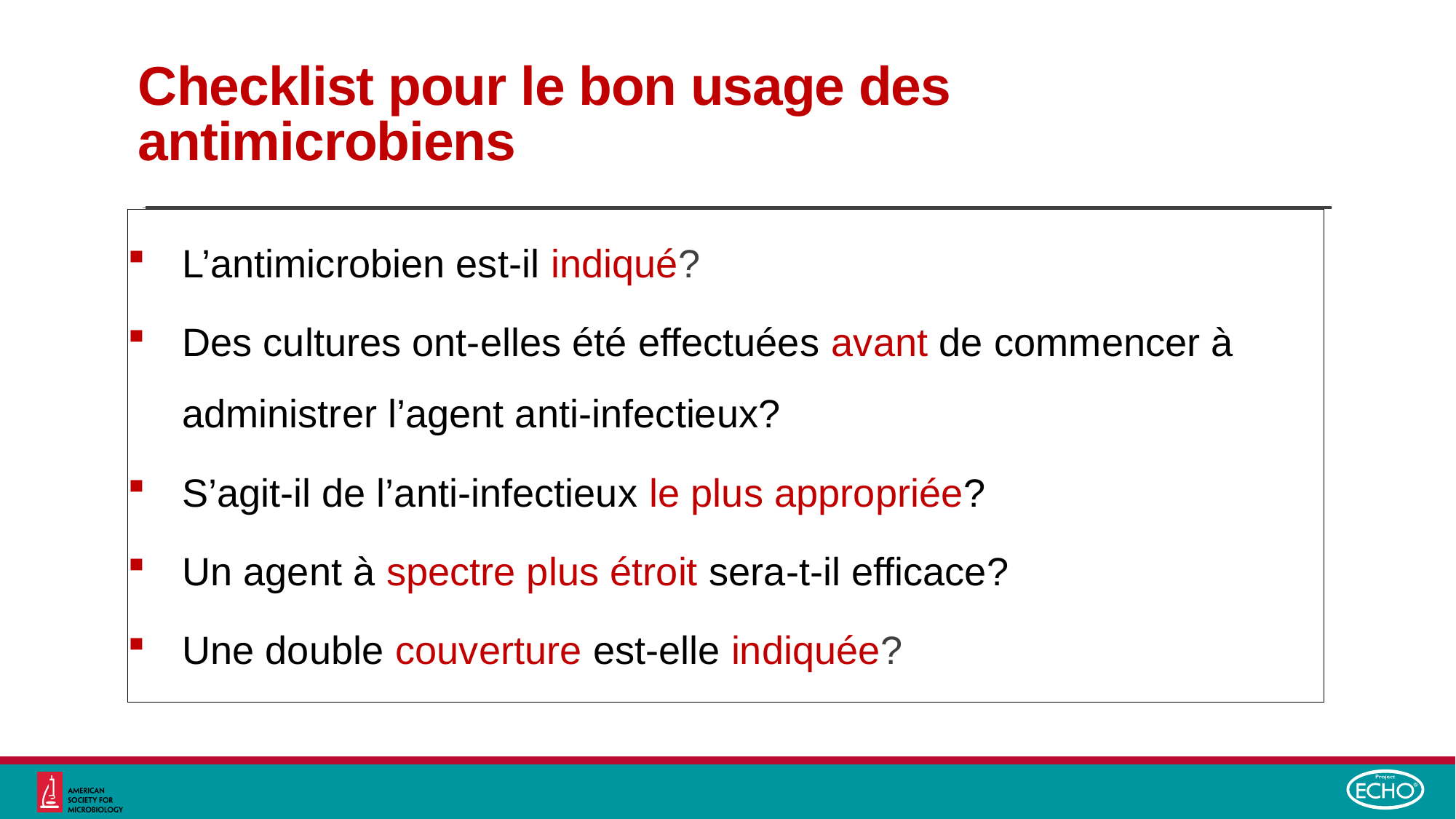

# Checklist pour le bon usage des antimicrobiens
L’antimicrobien est-il indiqué?
Des cultures ont-elles été effectuées avant de commencer à administrer l’agent anti-infectieux?
S’agit-il de l’anti-infectieux le plus appropriée?
Un agent à spectre plus étroit sera-t-il efficace?
Une double couverture est-elle indiquée?